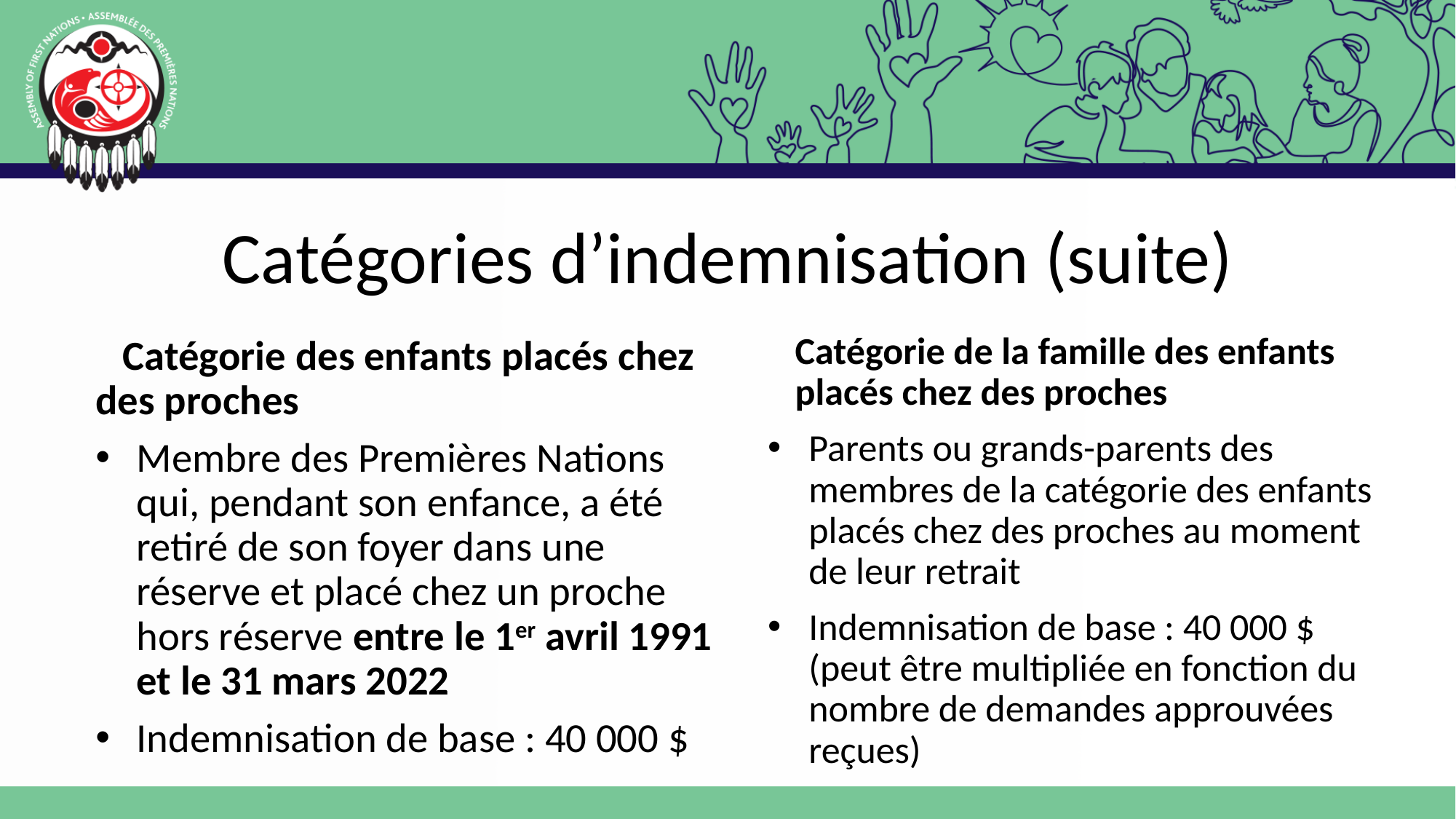

# Catégories d’indemnisation (suite)
Catégorie de la famille des enfants placés chez des proches
Parents ou grands-parents des membres de la catégorie des enfants placés chez des proches au moment de leur retrait
Indemnisation de base : 40 000 $ (peut être multipliée en fonction du nombre de demandes approuvées reçues)
Catégorie des enfants placés chez des proches
Membre des Premières Nations qui, pendant son enfance, a été retiré de son foyer dans une réserve et placé chez un proche hors réserve entre le 1er avril 1991 et le 31 mars 2022
Indemnisation de base : 40 000 $